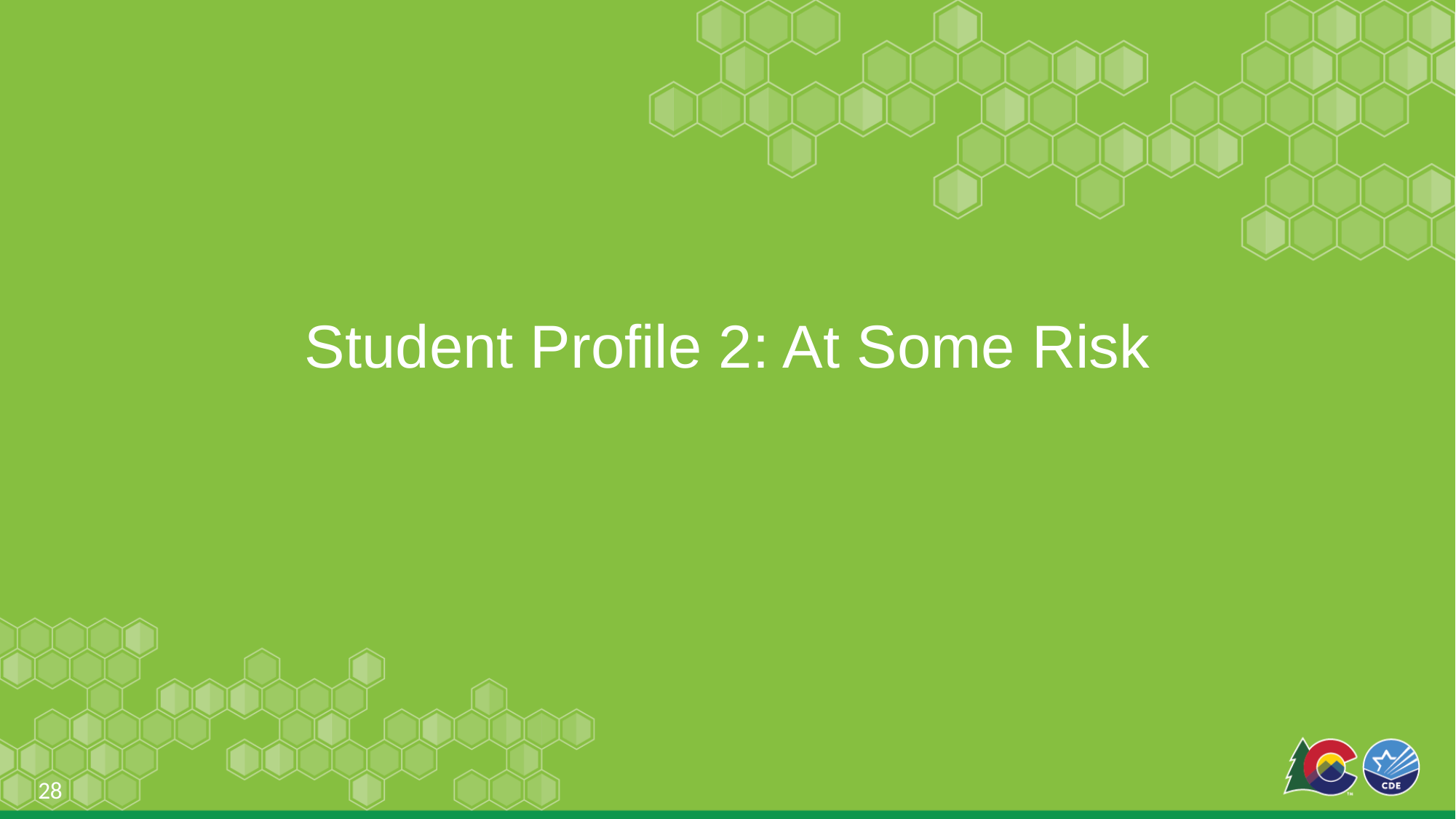

# Student Profile 2: At Some Risk
28